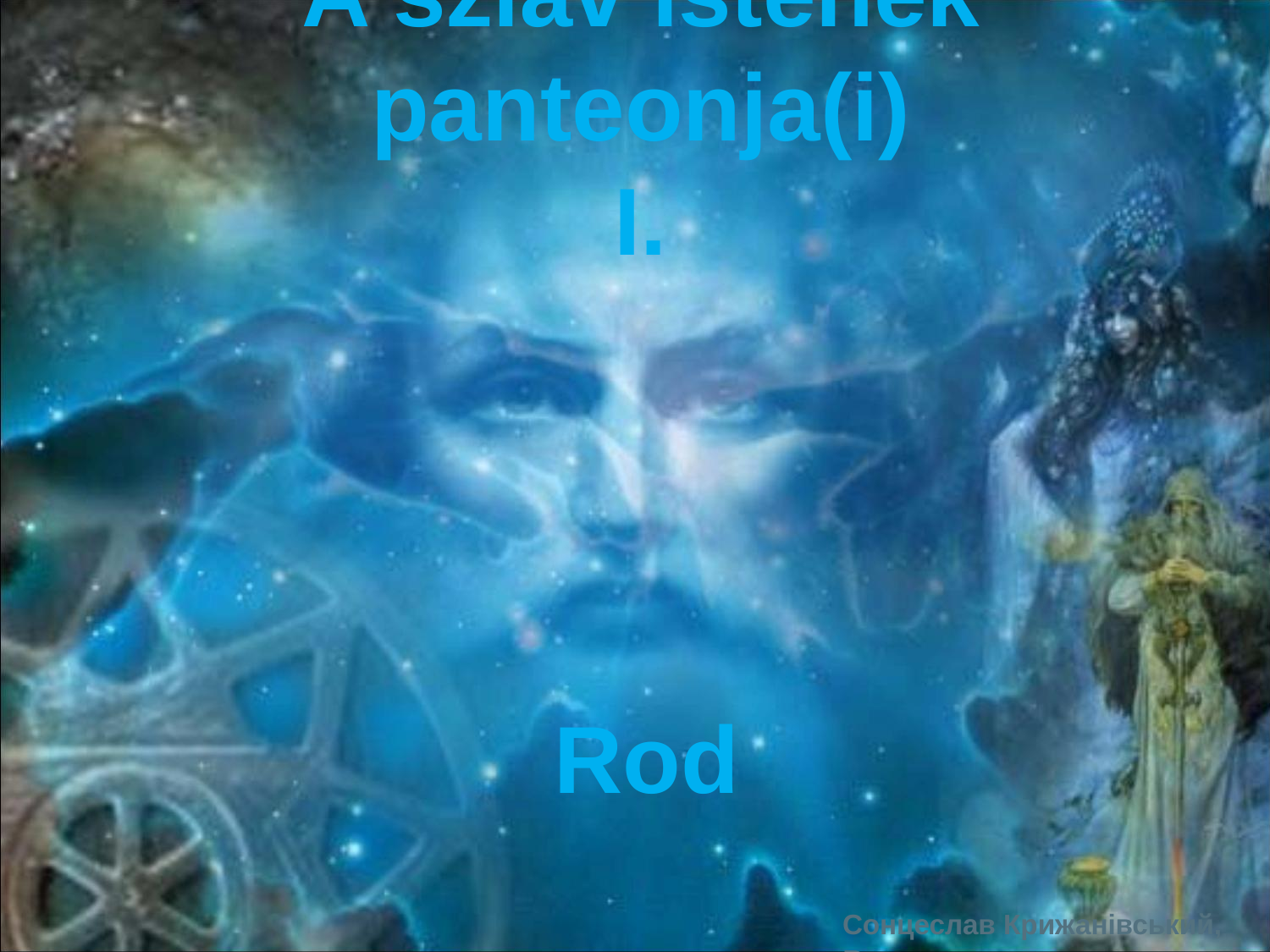

A szláv istenek panteonja(i)
I.
# Rod
Сонцеслав Крижанівський, Род